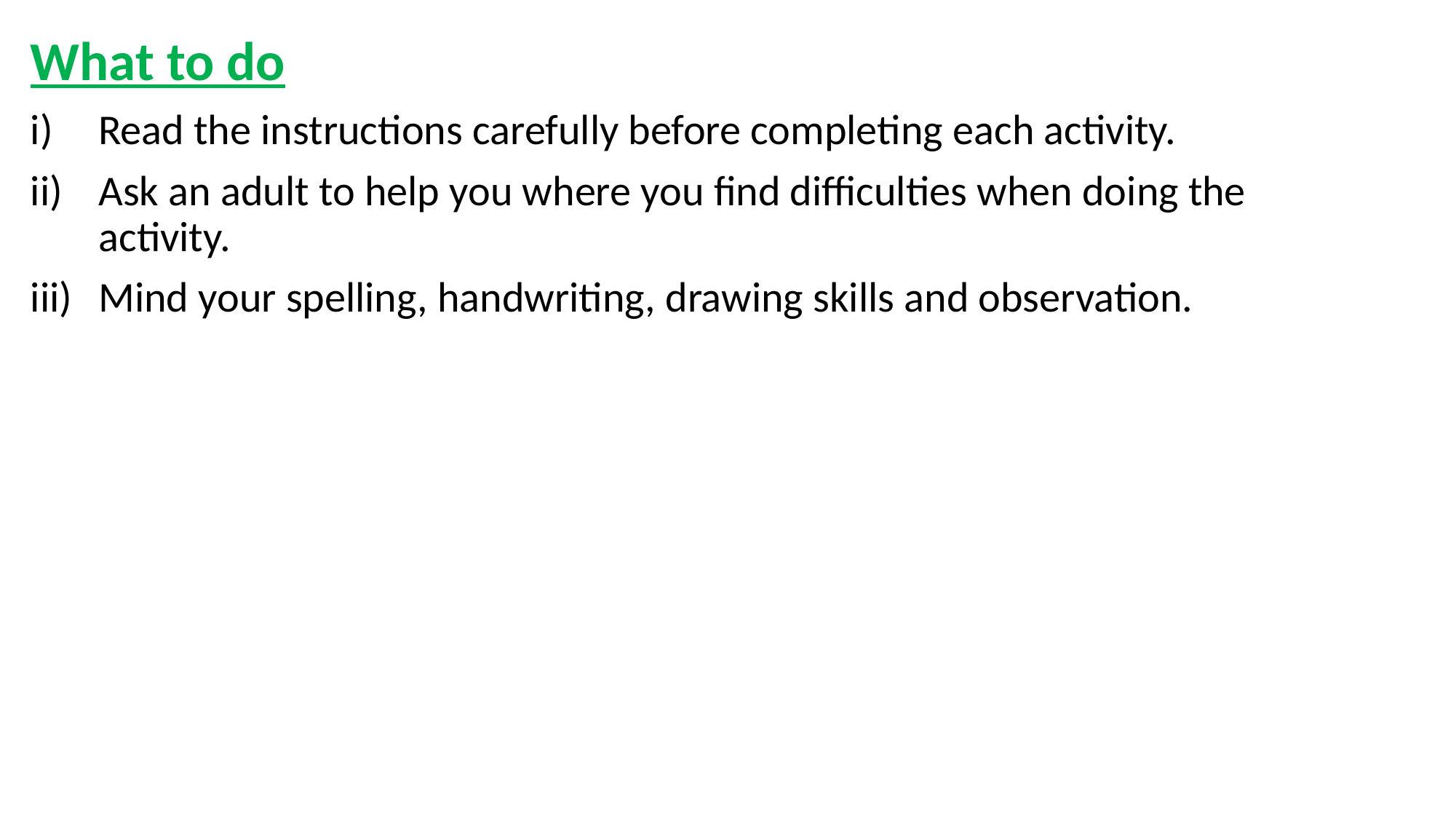

What to do
Read the instructions carefully before completing each activity.
Ask an adult to help you where you find difficulties when doing the activity.
Mind your spelling, handwriting, drawing skills and observation.